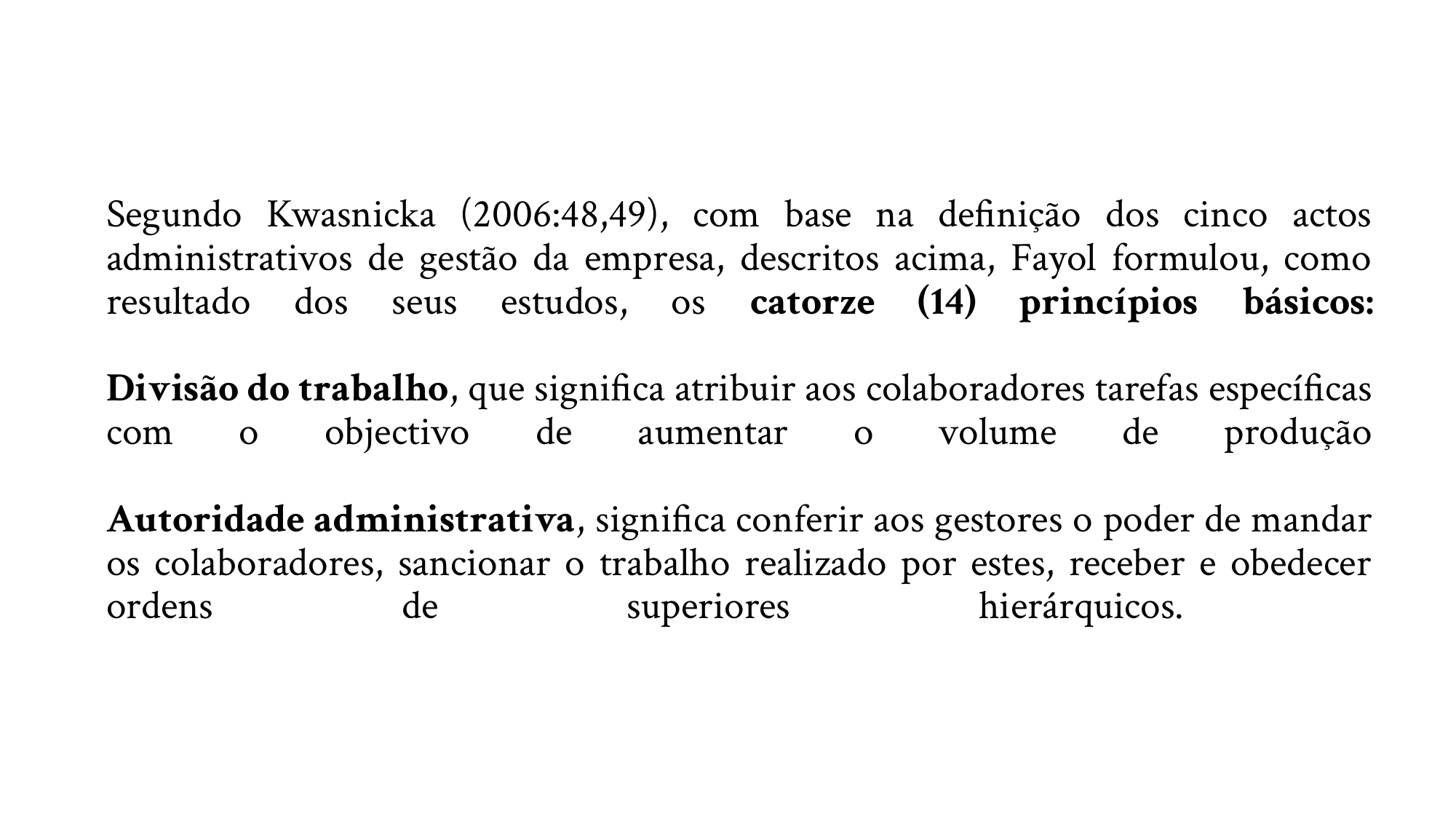

# Segundo Kwasnicka (2006:48,49), com base na definição dos cinco actos administrativos de gestão da empresa, descritos acima, Fayol formulou, como resultado dos seus estudos, os catorze (14) princípios básicos:   Divisão do trabalho, que significa atribuir aos colaboradores tarefas específicas com o objectivo de aumentar o volume de produção Autoridade administrativa, significa conferir aos gestores o poder de mandar os colaboradores, sancionar o trabalho realizado por estes, receber e obedecer ordens de superiores hierárquicos.